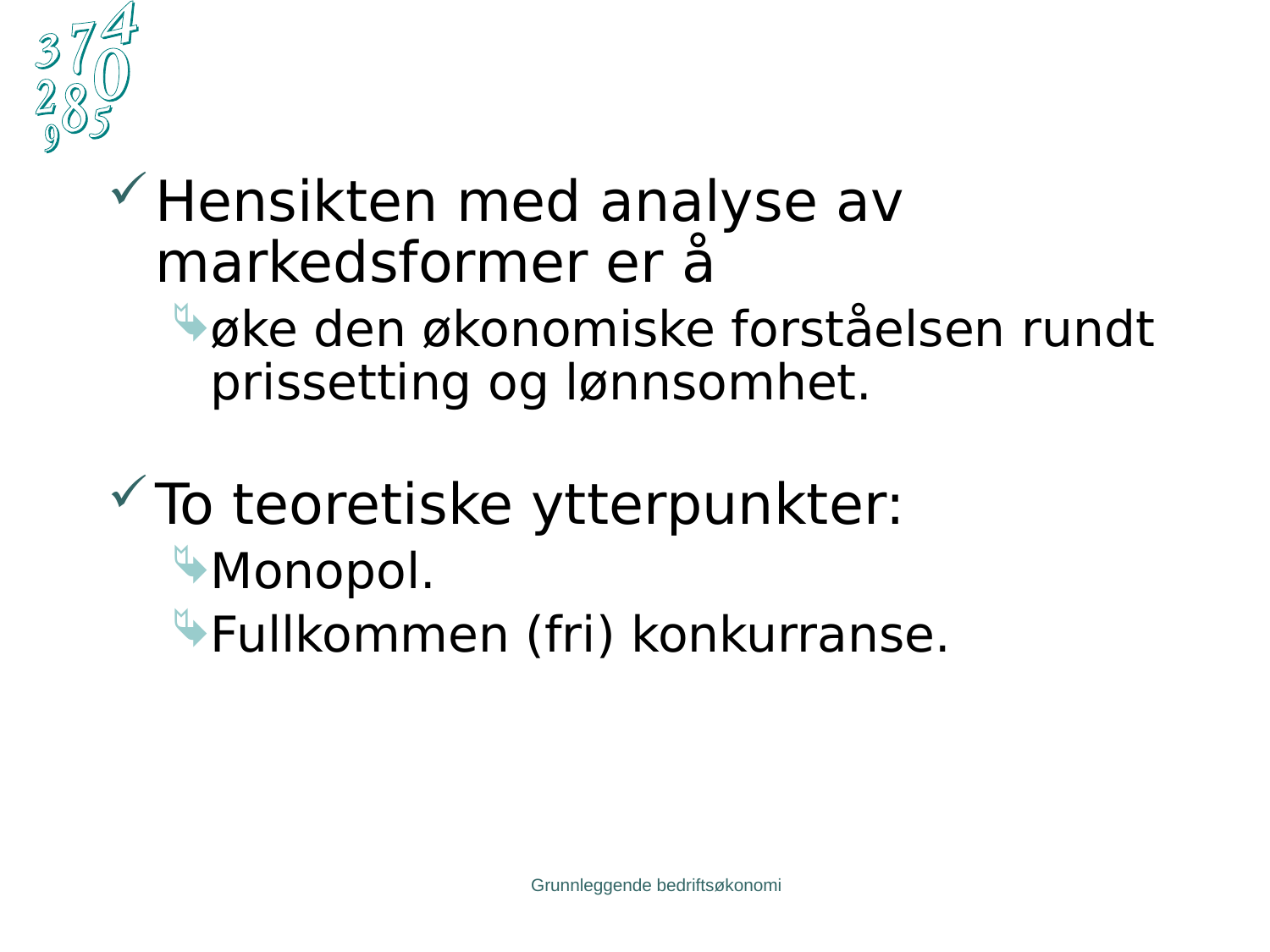

Hensikten med analyse av markedsformer er å
øke den økonomiske forståelsen rundt prissetting og lønnsomhet.
To teoretiske ytterpunkter:
Monopol.
Fullkommen (fri) konkurranse.

Grunnleggende bedriftsøkonomi